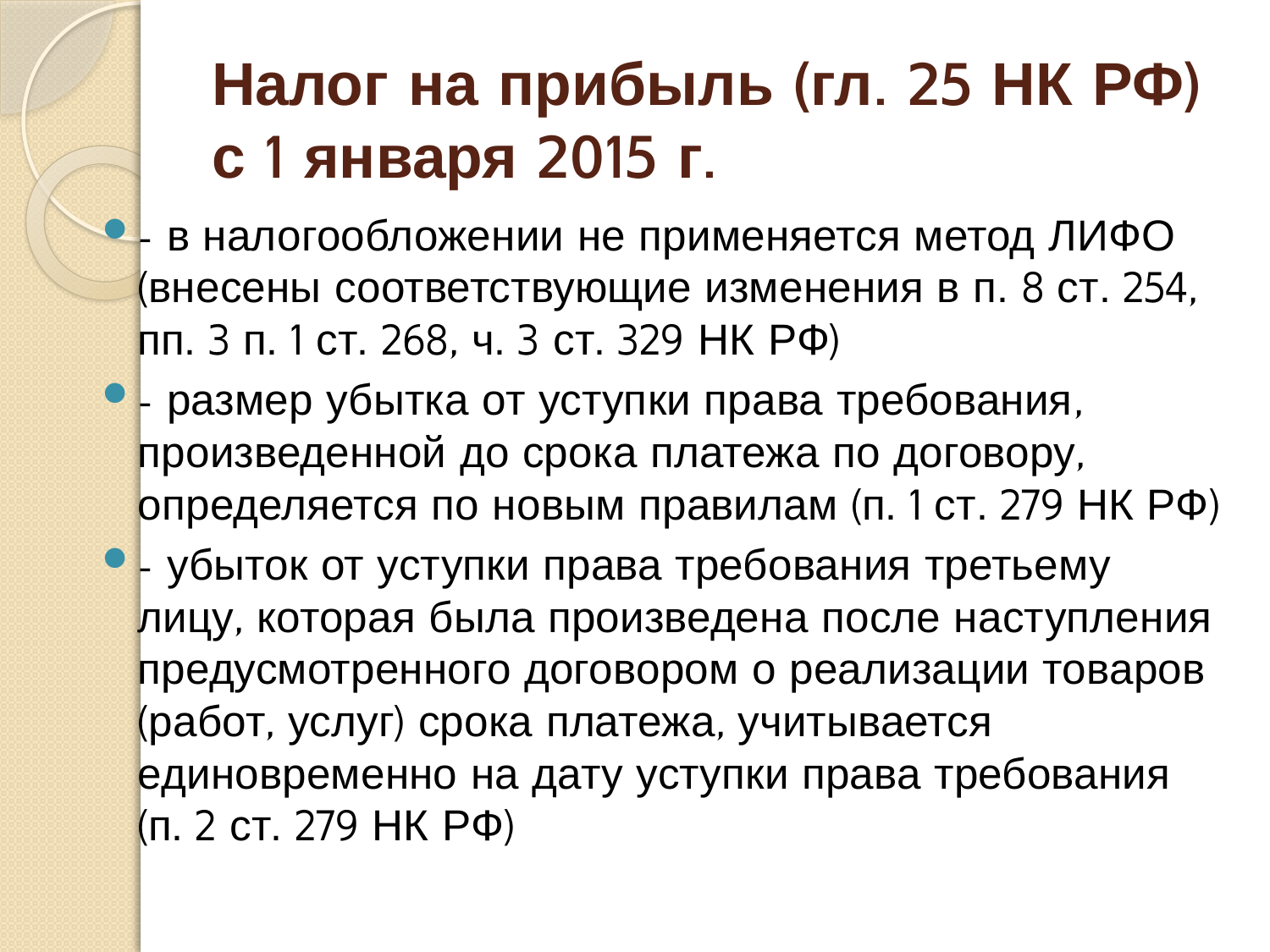

# Налог на прибыль (гл. 25 НК РФ) с 1 января 2015 г.
- в налогообложении не применяется метод ЛИФО (внесены соответствующие изменения в п. 8 ст. 254, пп. 3 п. 1 ст. 268, ч. 3 ст. 329 НК РФ)
- размер убытка от уступки права требования, произведенной до срока платежа по договору, определяется по новым правилам (п. 1 ст. 279 НК РФ)
- убыток от уступки права требования третьему лицу, которая была произведена после наступления предусмотренного договором о реализации товаров (работ, услуг) срока платежа, учитывается единовременно на дату уступки права требования (п. 2 ст. 279 НК РФ)